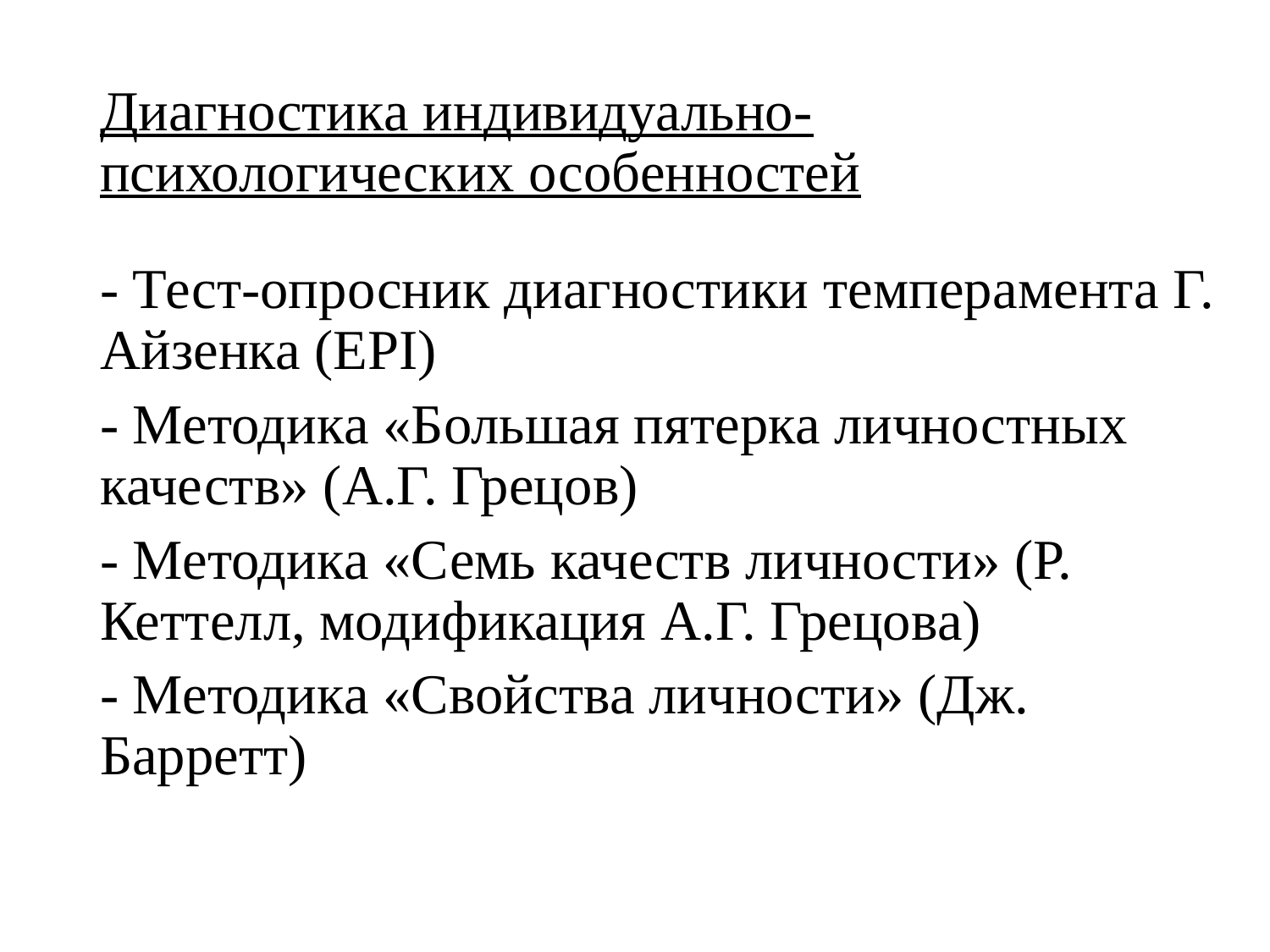

# Диагностика индивидуально- психологических особенностей
- Тест-опросник диагностики темперамента Г. Айзенка (EPI)
- Методика «Большая пятерка личностных качеств» (А.Г. Грецов)
- Методика «Семь качеств личности» (Р. Кеттелл, модификация А.Г. Грецова)
- Методика «Свойства личности» (Дж. Барретт)